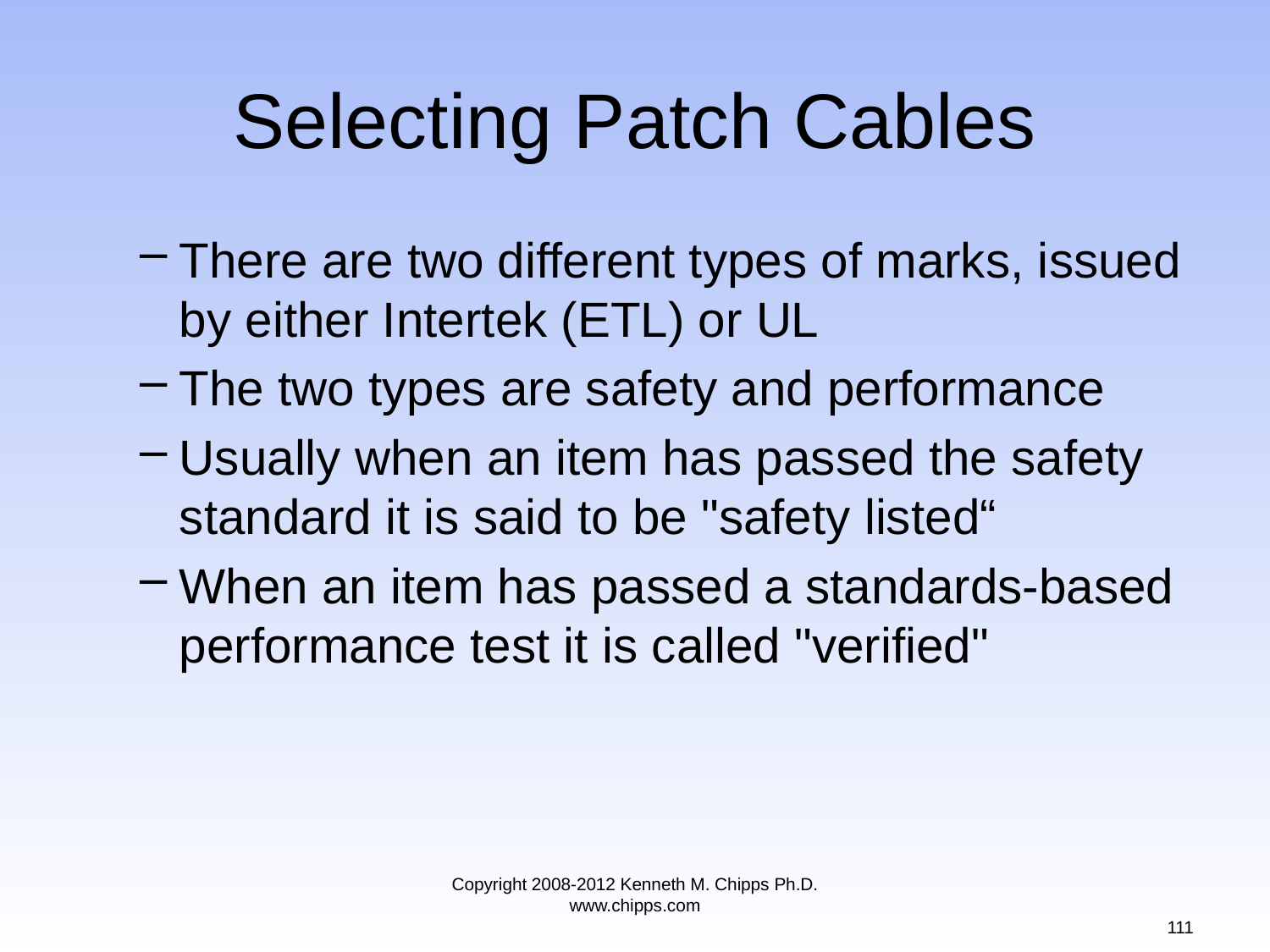

# Selecting Patch Cables
There are two different types of marks, issued by either Intertek (ETL) or UL
The two types are safety and performance
Usually when an item has passed the safety standard it is said to be "safety listed“
When an item has passed a standards-based performance test it is called "verified"
Copyright 2008-2012 Kenneth M. Chipps Ph.D. www.chipps.com

111